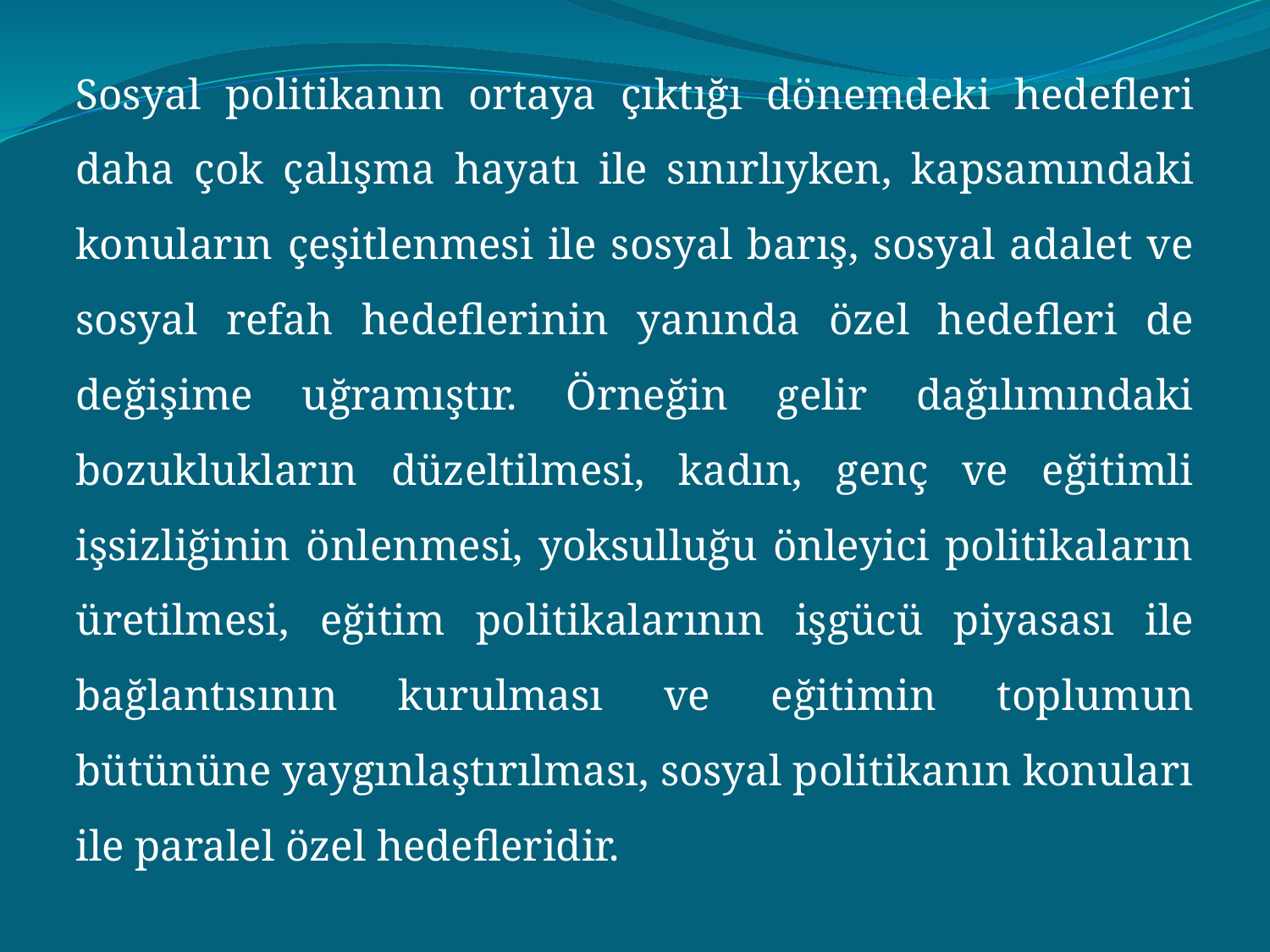

Sosyal politikanın ortaya çıktığı dönemdeki hedef­leri daha çok çalışma hayatı ile sınırlıyken, kapsamındaki konuların çeşitlenmesi ile sosyal barış, sosyal adalet ve sosyal refah hedef­lerinin yanında özel hedef­leri de değişime uğramıştır. Örneğin gelir dağılımındaki bozuklukların düzeltilmesi, kadın, genç ve eğitimli işsizliğinin önlenmesi, yoksulluğu önleyici politikaların üretilmesi, eğitim politikalarının işgücü piyasası ile bağlantısının kurulması ve eğitimin toplumun bütününe yaygınlaştırılması, sosyal politikanın konuları ile paralel özel hedef­leridir.